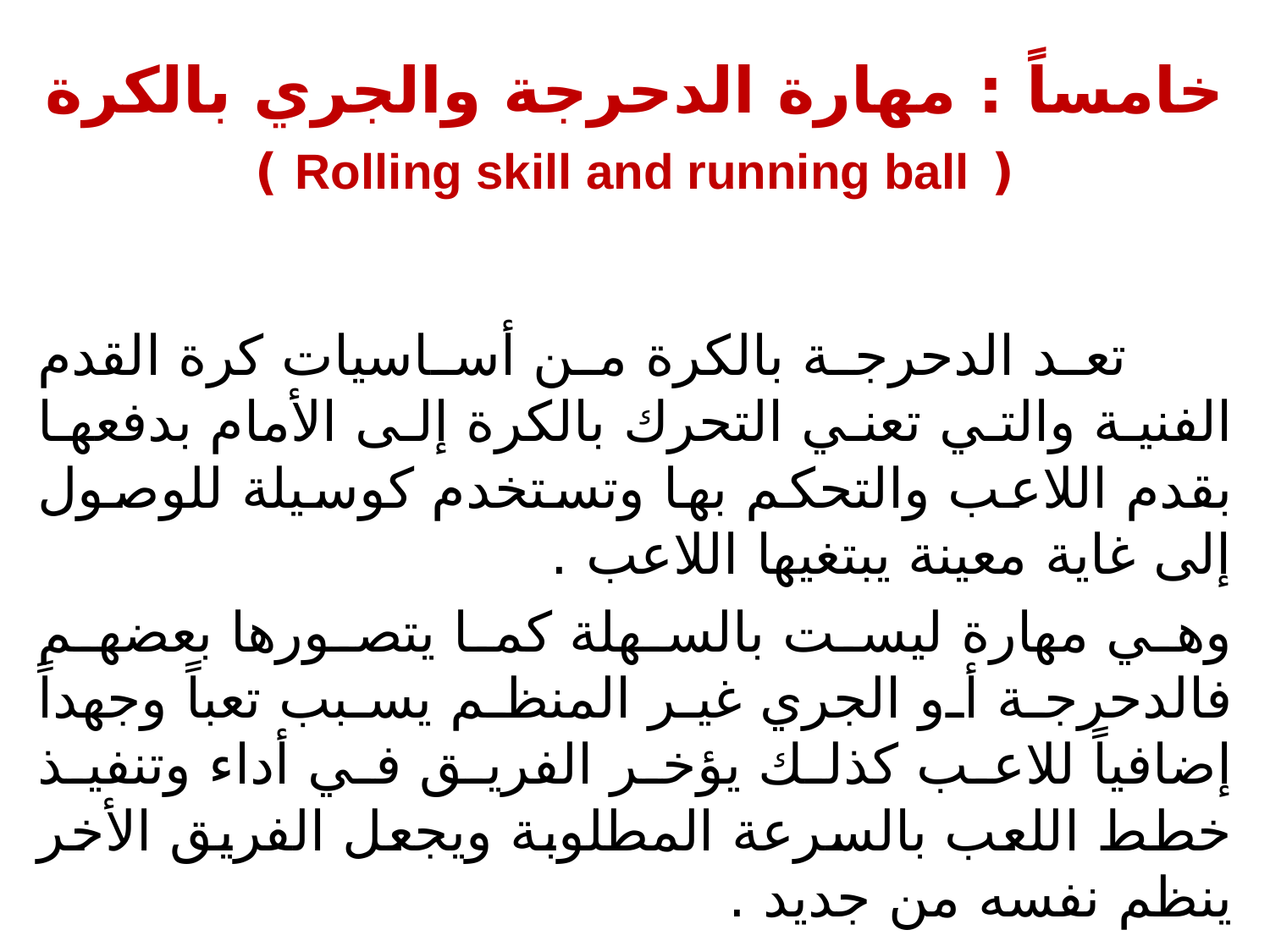

# خامساً : مهارة الدحرجة والجري بالكرة ( Rolling skill and running ball )

      تعد الدحرجة بالكرة من أساسيات كرة القدم الفنية والتي تعني التحرك بالكرة إلى الأمام بدفعها بقدم اللاعب والتحكم بها وتستخدم كوسيلة للوصول إلى غاية معينة يبتغيها اللاعب .
وهي مهارة ليست بالسهلة كما يتصورها بعضهم فالدحرجة أو الجري غير المنظم يسبب تعباً وجهداً إضافياً للاعب كذلك يؤخر الفريق في أداء وتنفيذ خطط اللعب بالسرعة المطلوبة ويجعل الفريق الأخر ينظم نفسه من جديد .